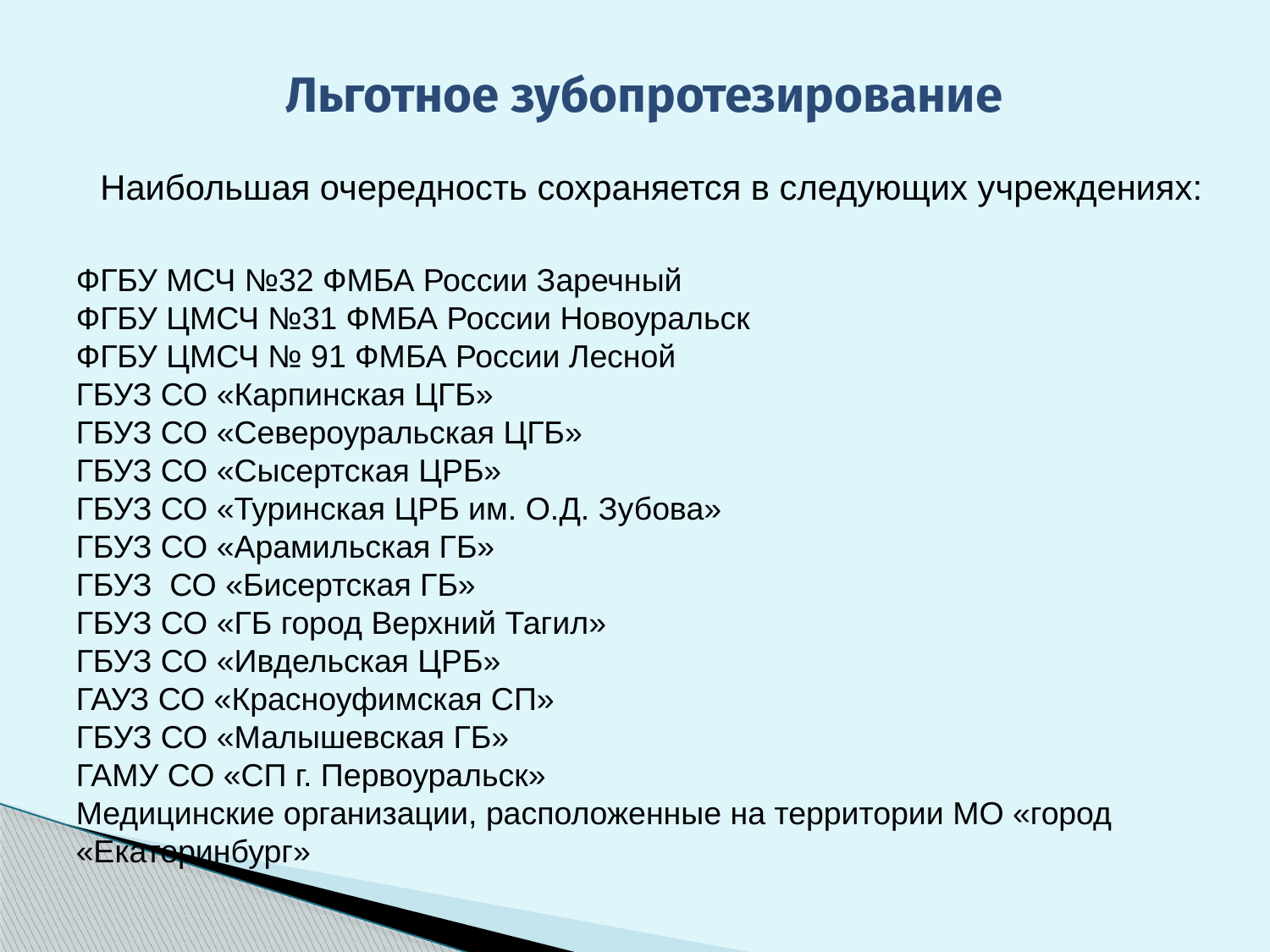

Льготное зубопротезирование

Наибольшая очередность сохраняется в следующих учреждениях:
ФГБУ МСЧ №32 ФМБА России Заречный
ФГБУ ЦМСЧ №31 ФМБА России Новоуральск
ФГБУ ЦМСЧ № 91 ФМБА России Лесной
ГБУЗ СО «Карпинская ЦГБ»
ГБУЗ СО «Североуральская ЦГБ»
ГБУЗ СО «Сысертская ЦРБ»
ГБУЗ СО «Туринская ЦРБ им. О.Д. Зубова»
ГБУЗ СО «Арамильская ГБ»
ГБУЗ  СО «Бисертская ГБ»
ГБУЗ СО «ГБ город Верхний Тагил»
ГБУЗ СО «Ивдельская ЦРБ»
ГАУЗ СО «Красноуфимская СП»
ГБУЗ СО «Малышевская ГБ»
ГАМУ СО «СП г. Первоуральск»
Медицинские организации, расположенные на территории МО «город «Екатеринбург»